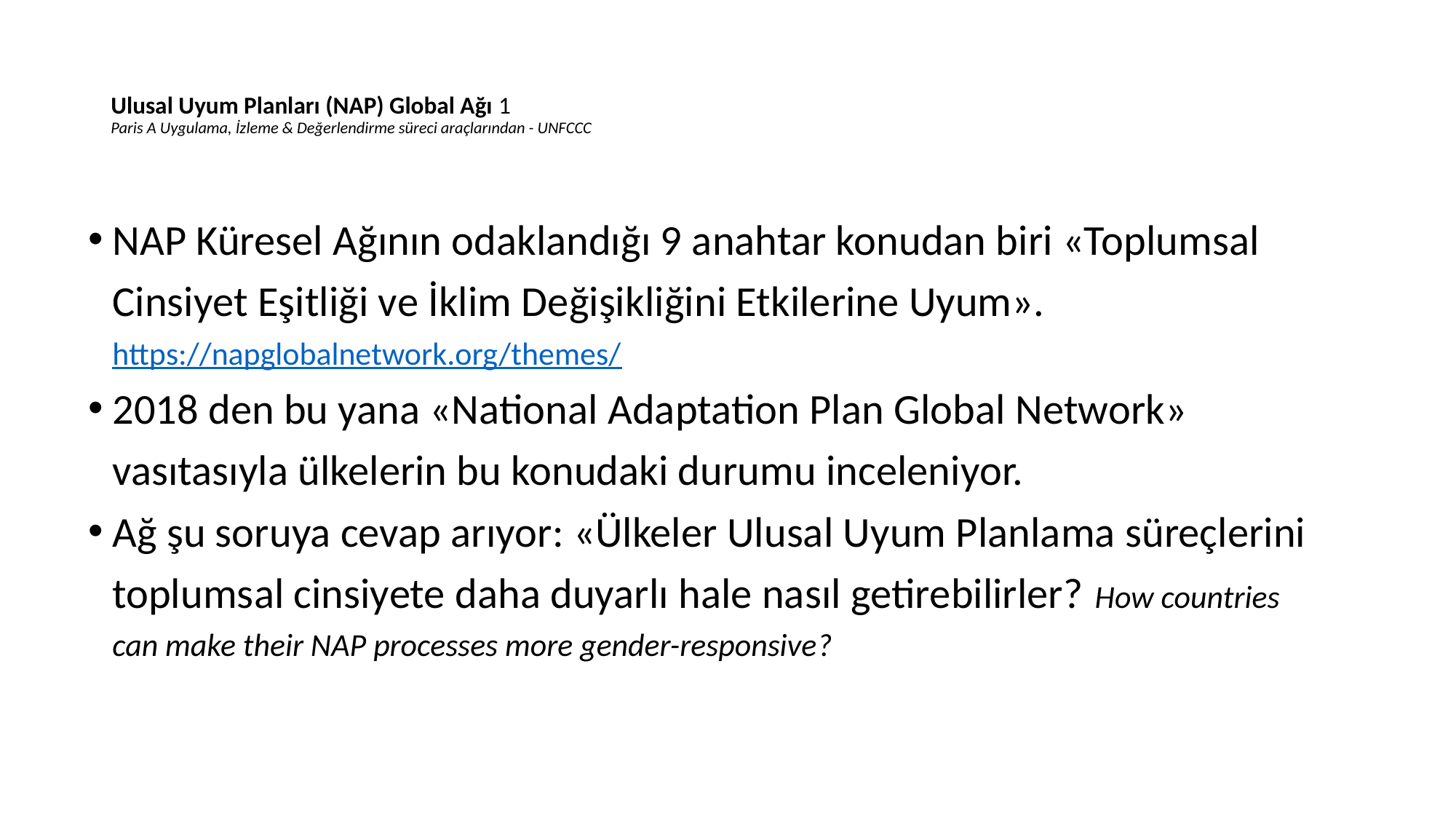

# Ulusal Uyum Planları (NAP) Global Ağı 1 Paris A Uygulama, İzleme & Değerlendirme süreci araçlarından - UNFCCC

NAP Küresel Ağının odaklandığı 9 anahtar konudan biri «Toplumsal Cinsiyet Eşitliği ve İklim Değişikliğini Etkilerine Uyum». https://napglobalnetwork.org/themes/
2018 den bu yana «National Adaptation Plan Global Network» vasıtasıyla ülkelerin bu konudaki durumu inceleniyor.
Ağ şu soruya cevap arıyor: «Ülkeler Ulusal Uyum Planlama süreçlerini toplumsal cinsiyete daha duyarlı hale nasıl getirebilirler? How countries can make their NAP processes more gender-responsive?